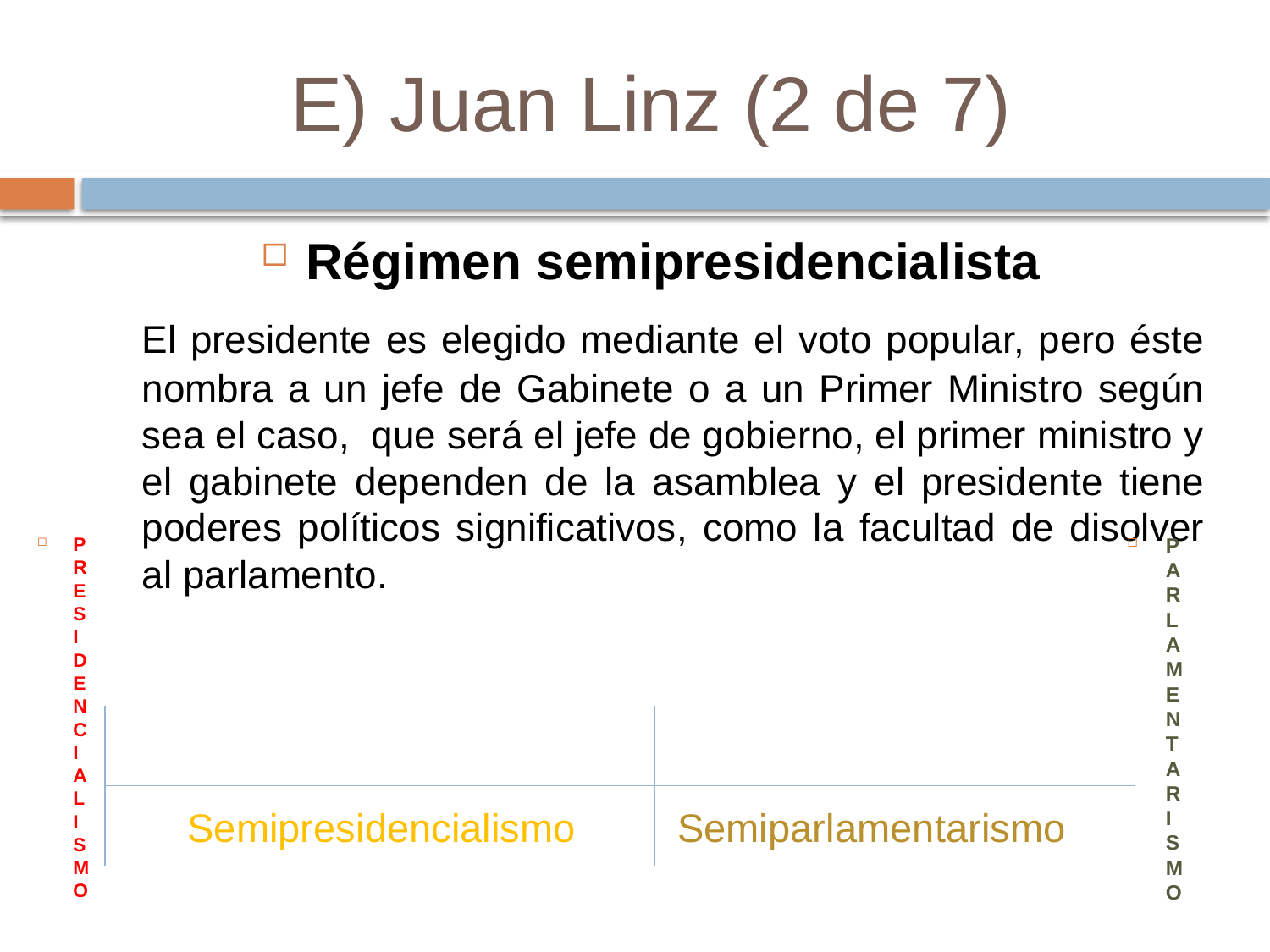

# E) Juan Linz (2 de 7)
Régimen semipresidencialista
	El presidente es elegido mediante el voto popular, pero éste nombra a un jefe de Gabinete o a un Primer Ministro según sea el caso,  que será el jefe de gobierno, el primer ministro y el gabinete dependen de la asamblea y el presidente tiene poderes políticos significativos, como la facultad de disolver al parlamento.

PRESIDENCIALISMO

PARLAMENTARISMO

Semipresidencialismo
Semiparlamentarismo